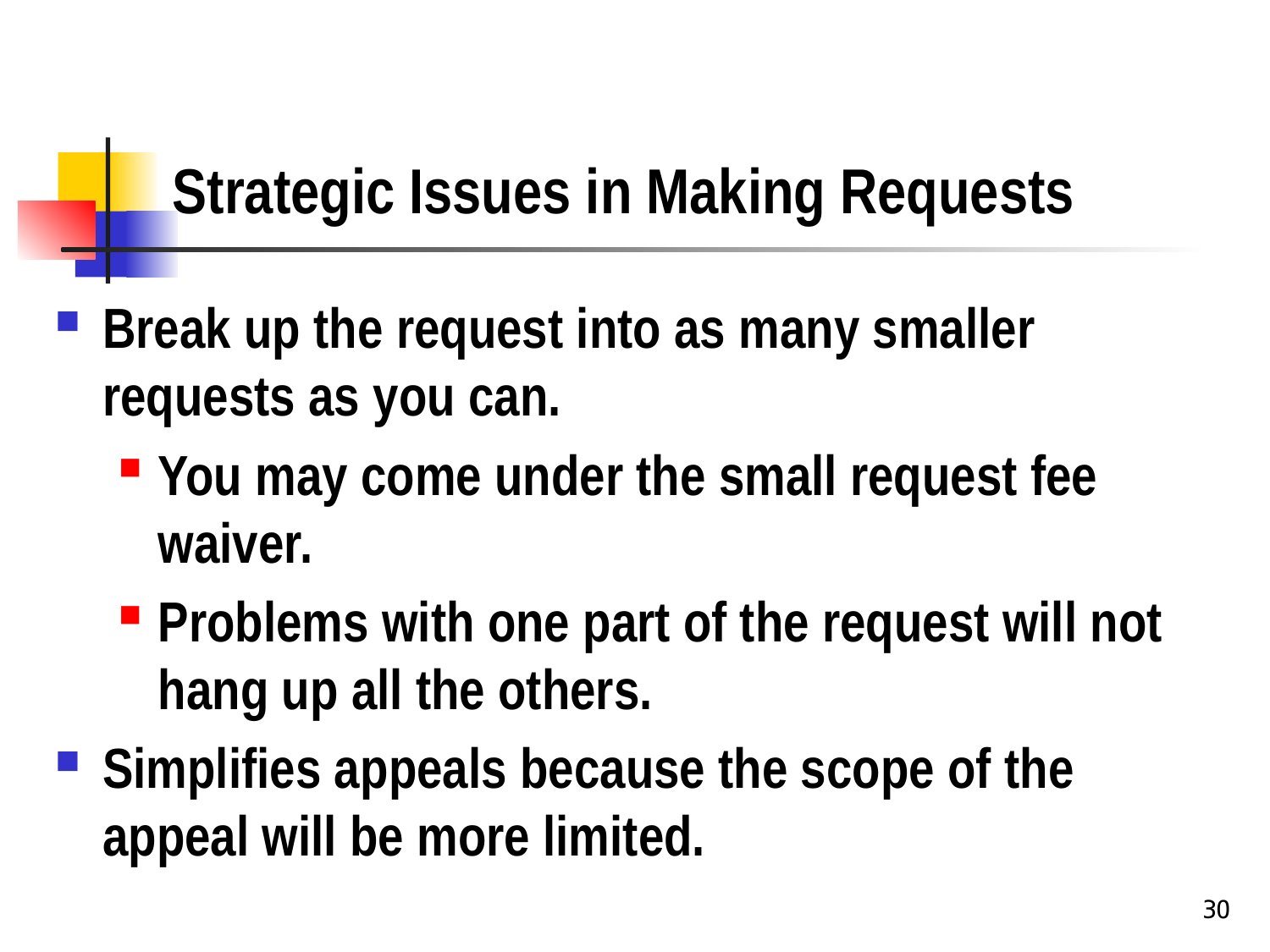

# Strategic Issues in Making Requests
Break up the request into as many smaller requests as you can.
You may come under the small request fee waiver.
Problems with one part of the request will not hang up all the others.
Simplifies appeals because the scope of the appeal will be more limited.
30